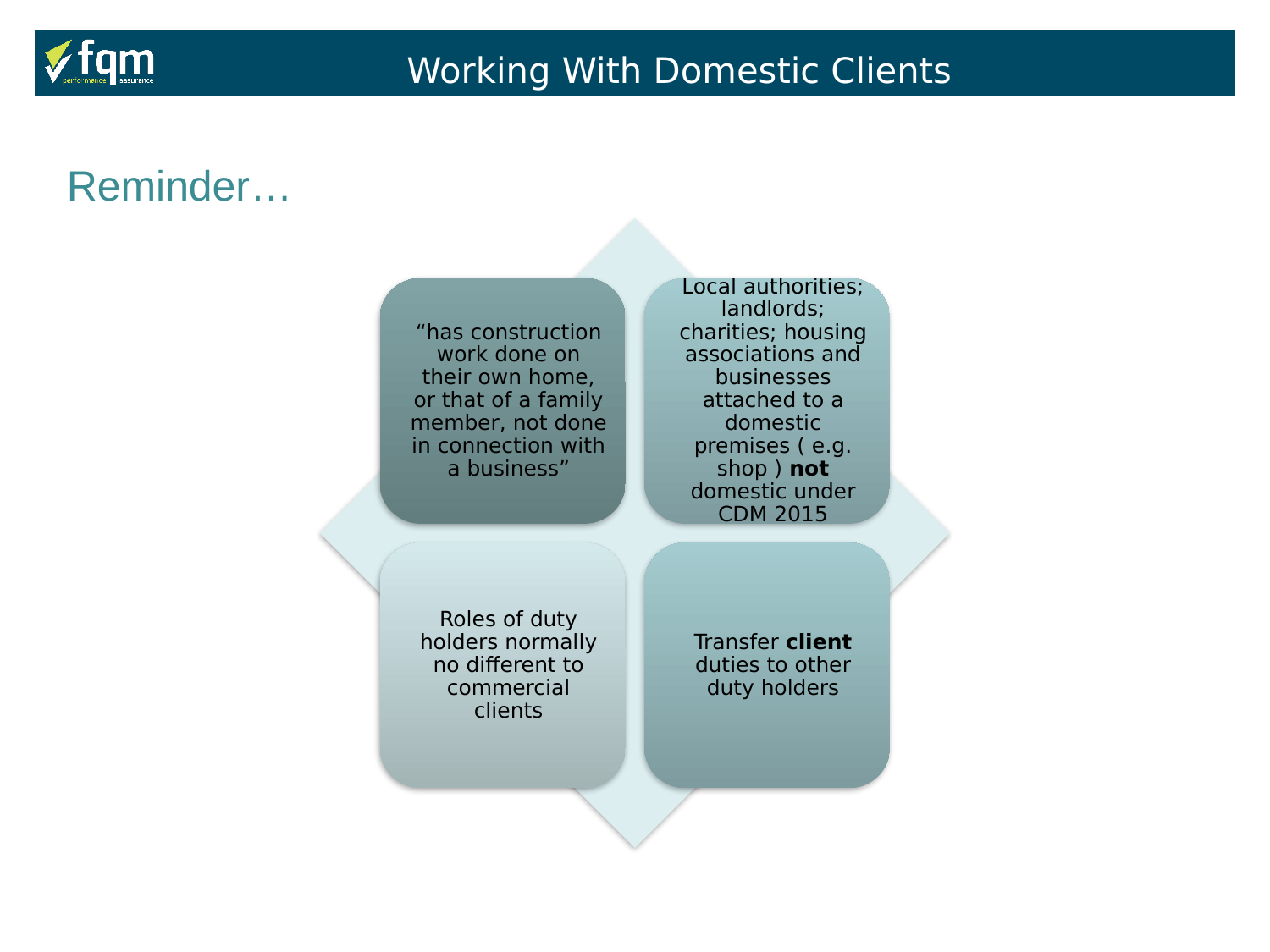

Working With Domestic Clients

Reminder…
“has construction work done on their own home, or that of a family member, not done in connection with a business”
Local authorities; landlords; charities; housing associations and businesses attached to a domestic premises ( e.g. shop ) not domestic under CDM 2015
Roles of duty holders normally no different to commercial clients
Transfer client duties to other duty holders